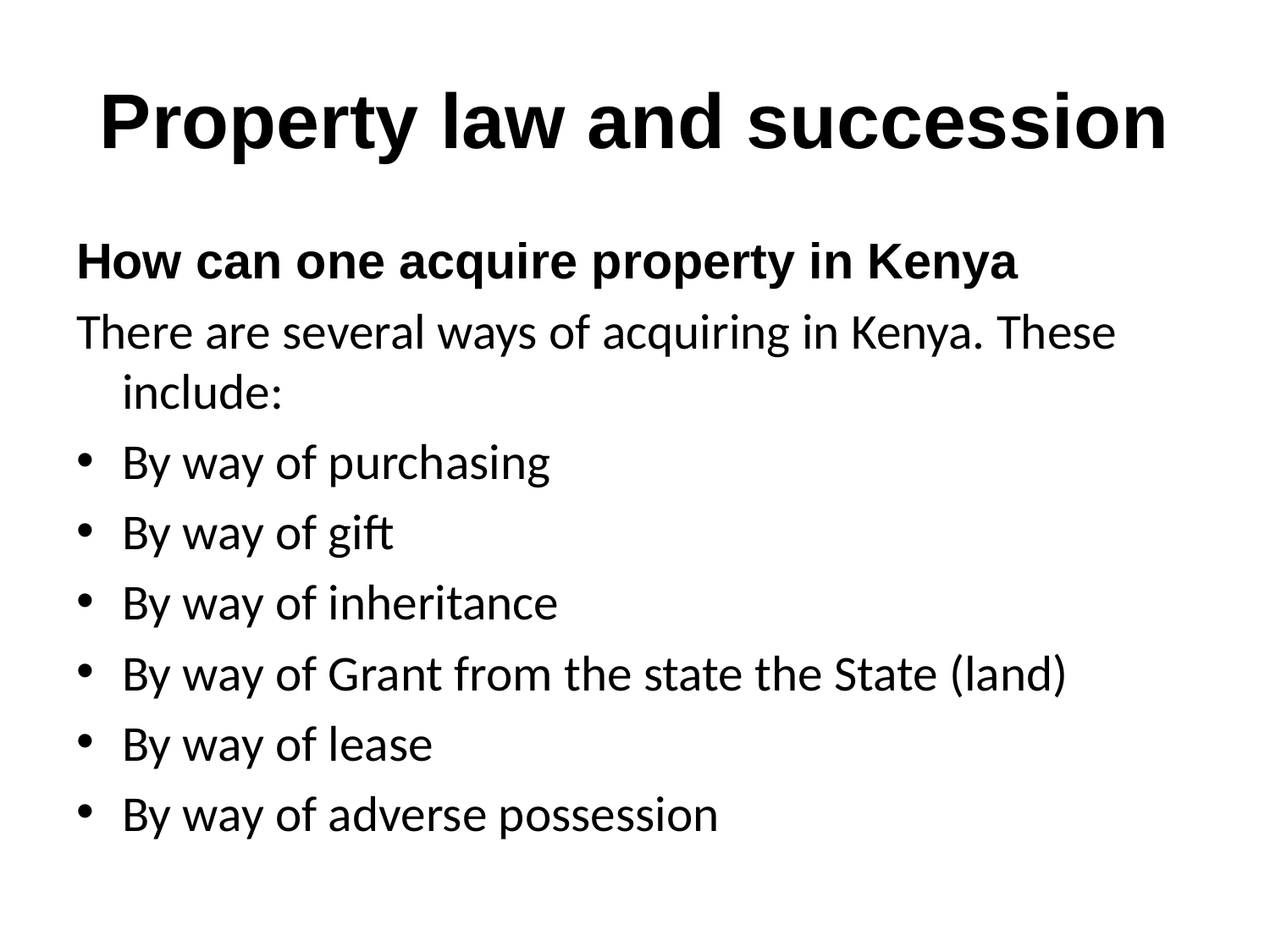

# Property law and succession
How can one acquire property in Kenya
There are several ways of acquiring in Kenya. These include:
By way of purchasing
By way of gift
By way of inheritance
By way of Grant from the state the State (land)
By way of lease
By way of adverse possession